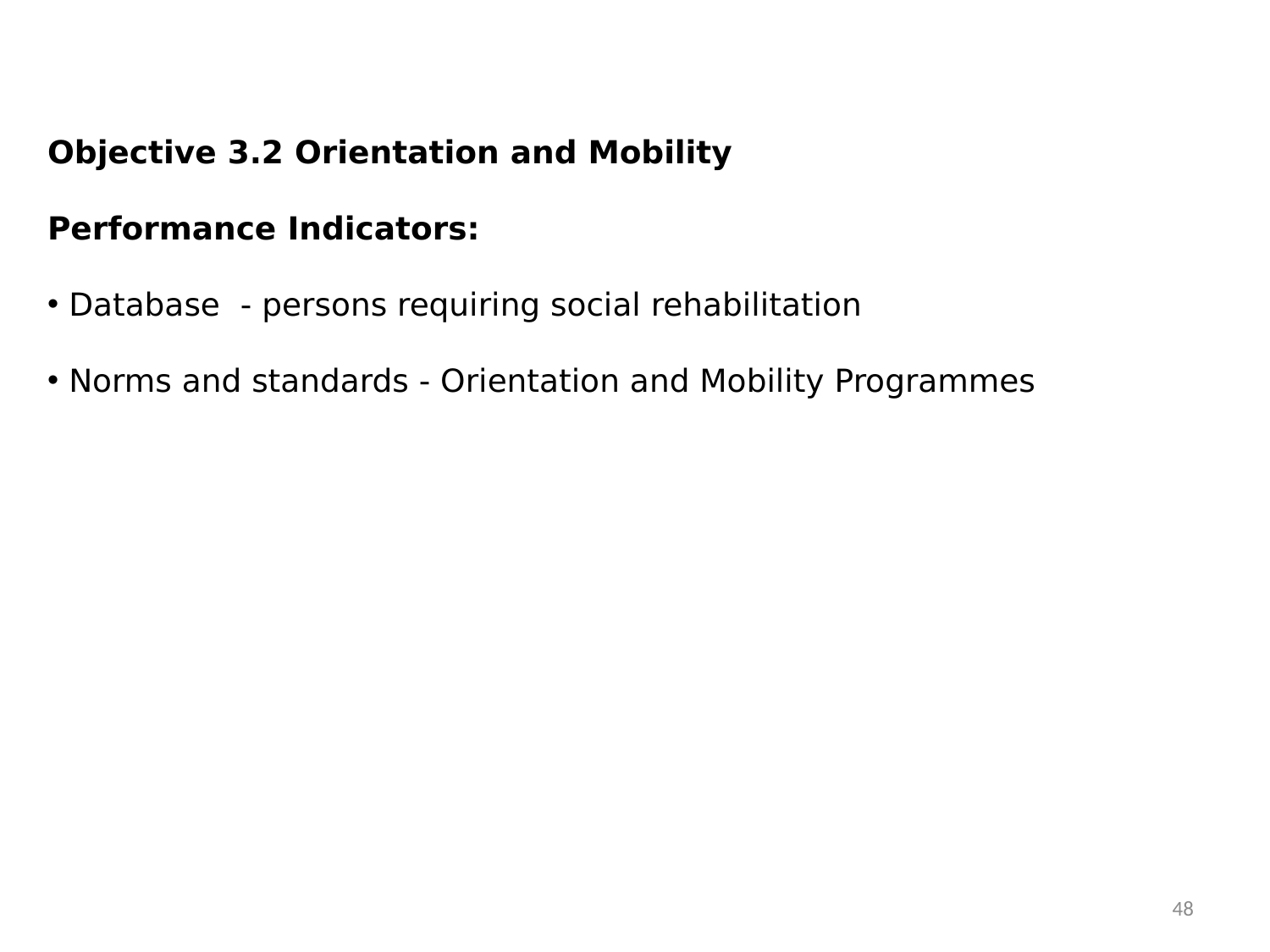

Objective 3.2 Orientation and Mobility

Performance Indicators:

 Database  - persons requiring social rehabilitation

 Norms and standards - Orientation and Mobility Programmes

48